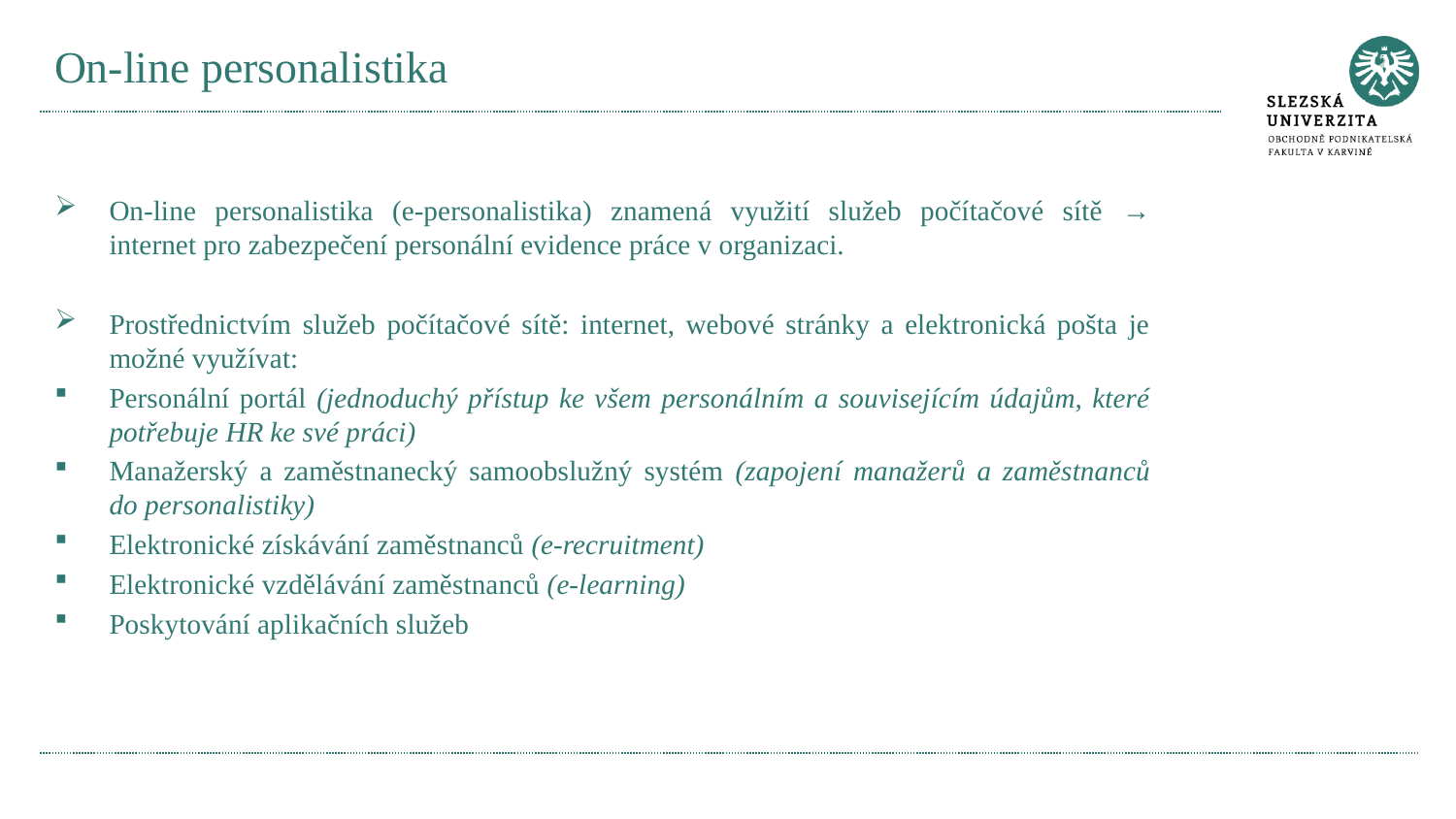

# On-line personalistika

On-line personalistika (e-personalistika) znamená využití služeb počítačové sítě → internet pro zabezpečení personální evidence práce v organizaci.

Prostřednictvím služeb počítačové sítě: internet, webové stránky a elektronická pošta je možné využívat:
Personální portál (jednoduchý přístup ke všem personálním a souvisejícím údajům, které potřebuje HR ke své práci)
Manažerský a zaměstnanecký samoobslužný systém (zapojení manažerů a zaměstnanců do personalistiky)
Elektronické získávání zaměstnanců (e-recruitment)
Elektronické vzdělávání zaměstnanců (e-learning)
Poskytování aplikačních služeb